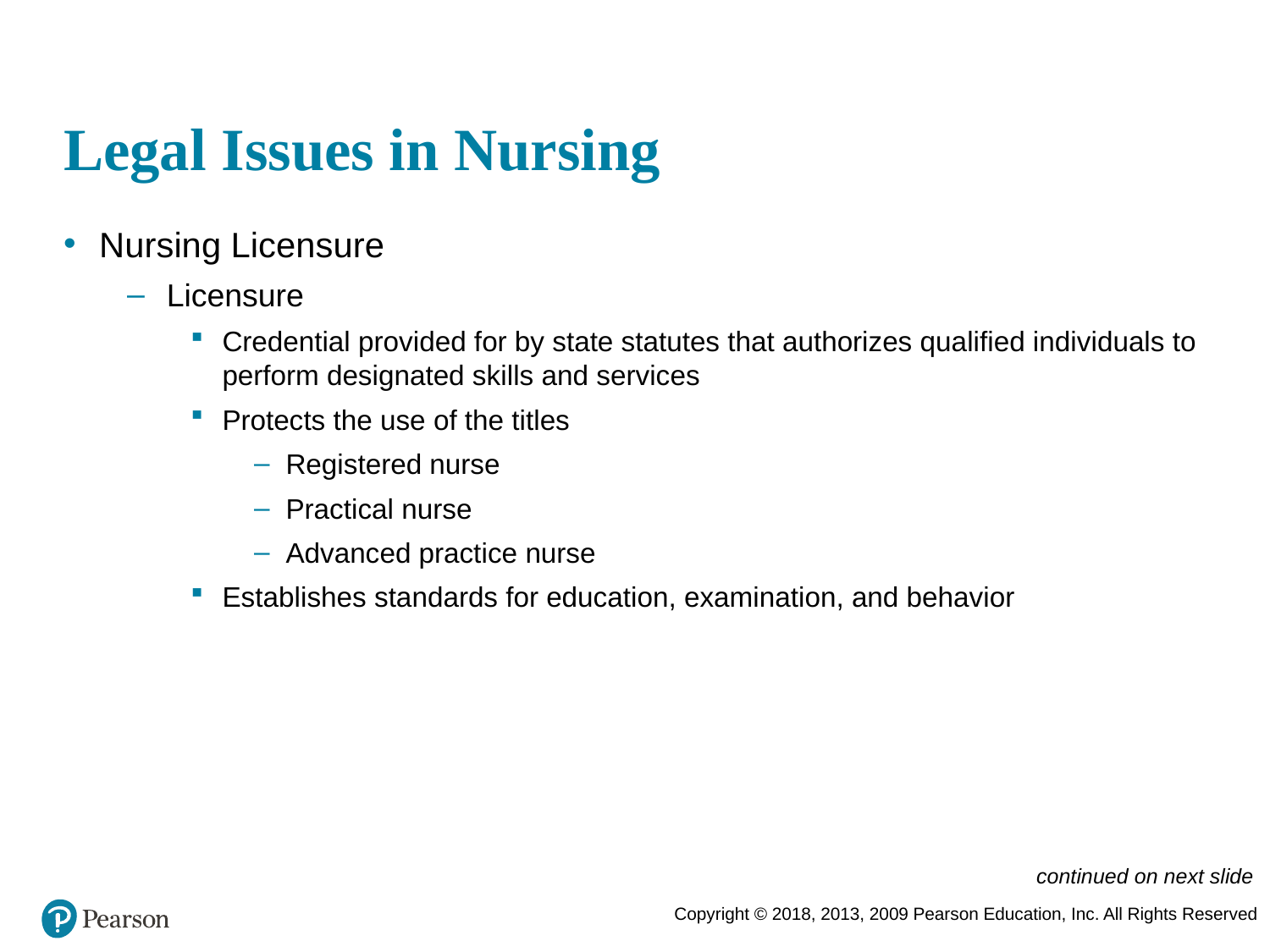

# Legal Issues in Nursing
Nursing Licensure
Licensure
Credential provided for by state statutes that authorizes qualified individuals to perform designated skills and services
Protects the use of the titles
Registered nurse
Practical nurse
Advanced practice nurse
Establishes standards for education, examination, and behavior

continued on next slide